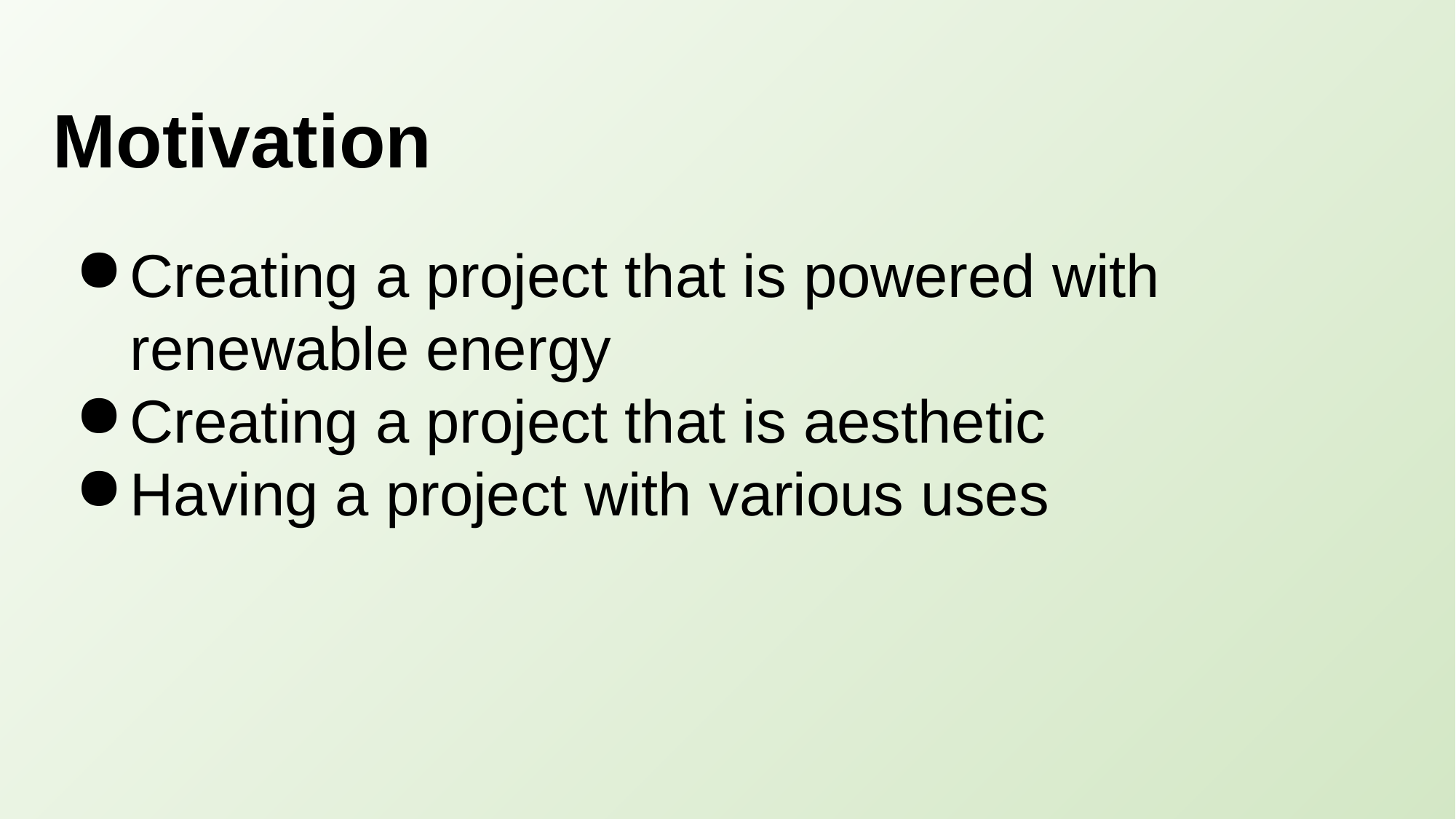

Motivation

Creating a project that is powered with renewable energy
Creating a project that is aesthetic
Having a project with various uses